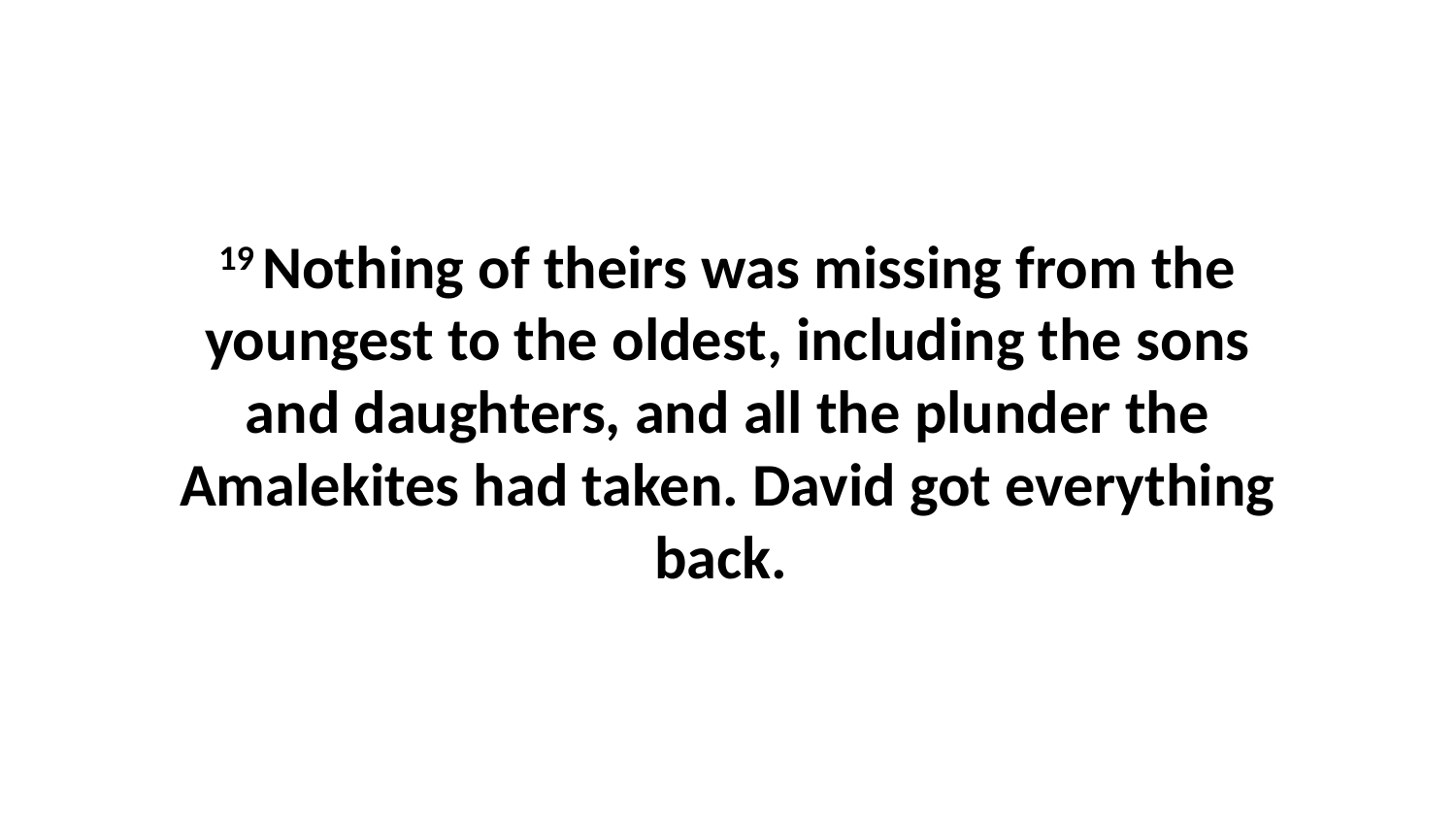

19 Nothing of theirs was missing from the youngest to the oldest, including the sons and daughters, and all the plunder the Amalekites had taken. David got everything back.